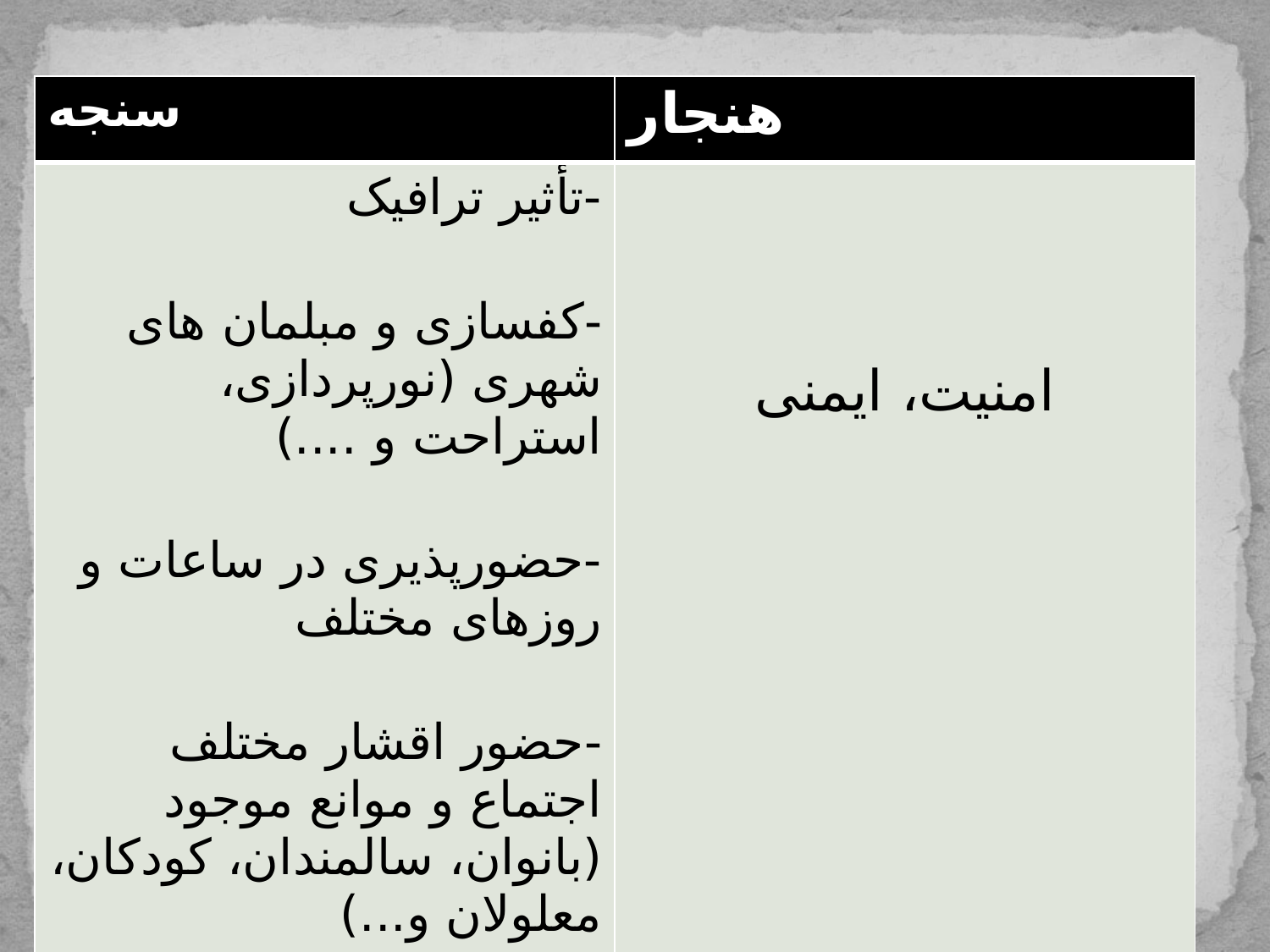

| سنجه | هنجار |
| --- | --- |
| -تأثیر ترافیک -کفسازی و مبلمان های شهری (نورپردازی، استراحت و ....) -حضورپذیری در ساعات و روزهای مختلف -حضور اقشار مختلف اجتماع و موانع موجود (بانوان، سالمندان، کودکان، معلولان و...) | امنيت، ایمنی |
#